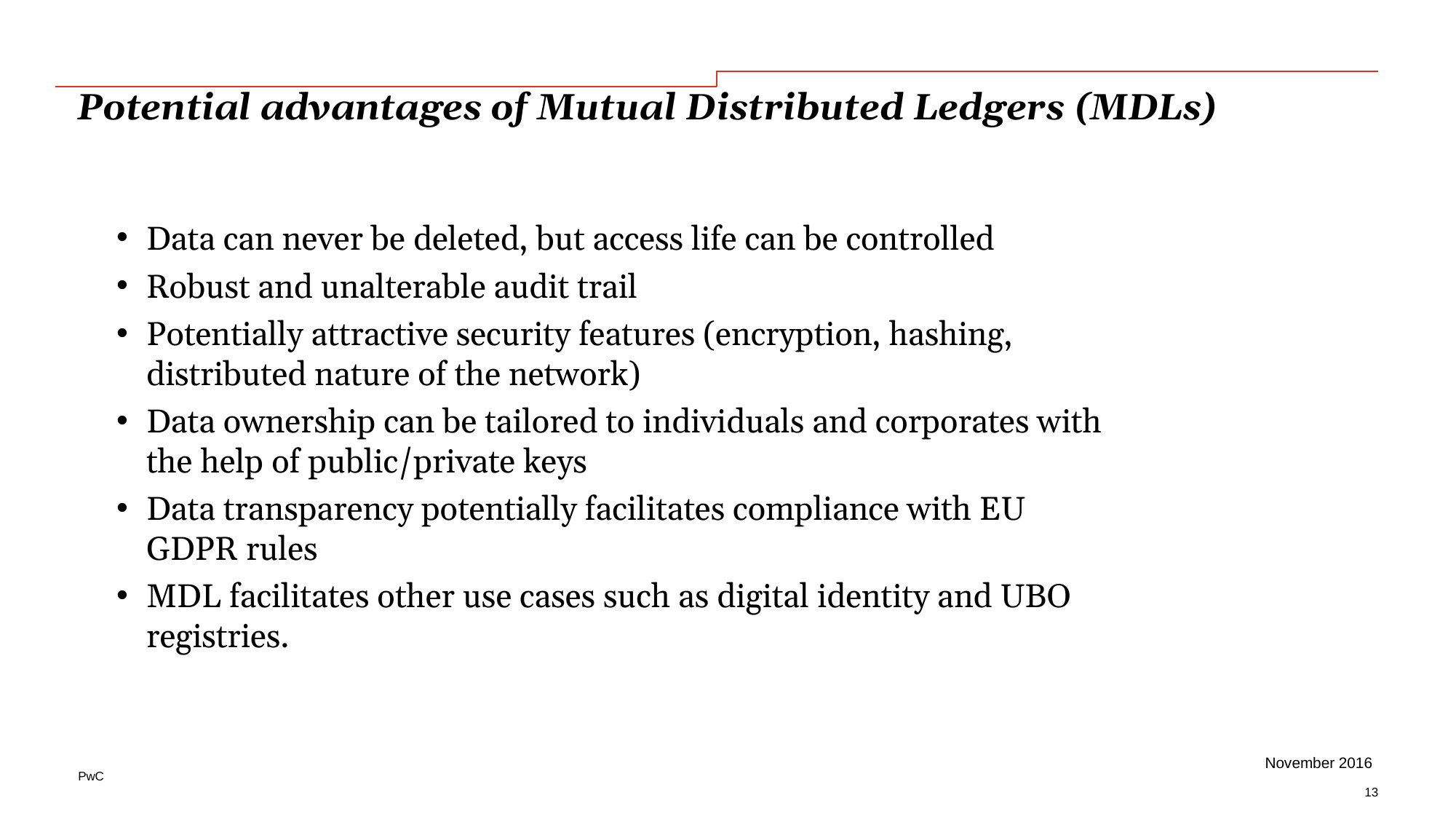

# Potential advantages of Mutual Distributed Ledgers (MDLs)
Data can never be deleted, but access life can be controlled
Robust and unalterable audit trail
Potentially attractive security features (encryption, hashing, distributed nature of the network)
Data ownership can be tailored to individuals and corporates with the help of public/private keys
Data transparency potentially facilitates compliance with EU GDPR rules
MDL facilitates other use cases such as digital identity and UBO registries.

PwC
13